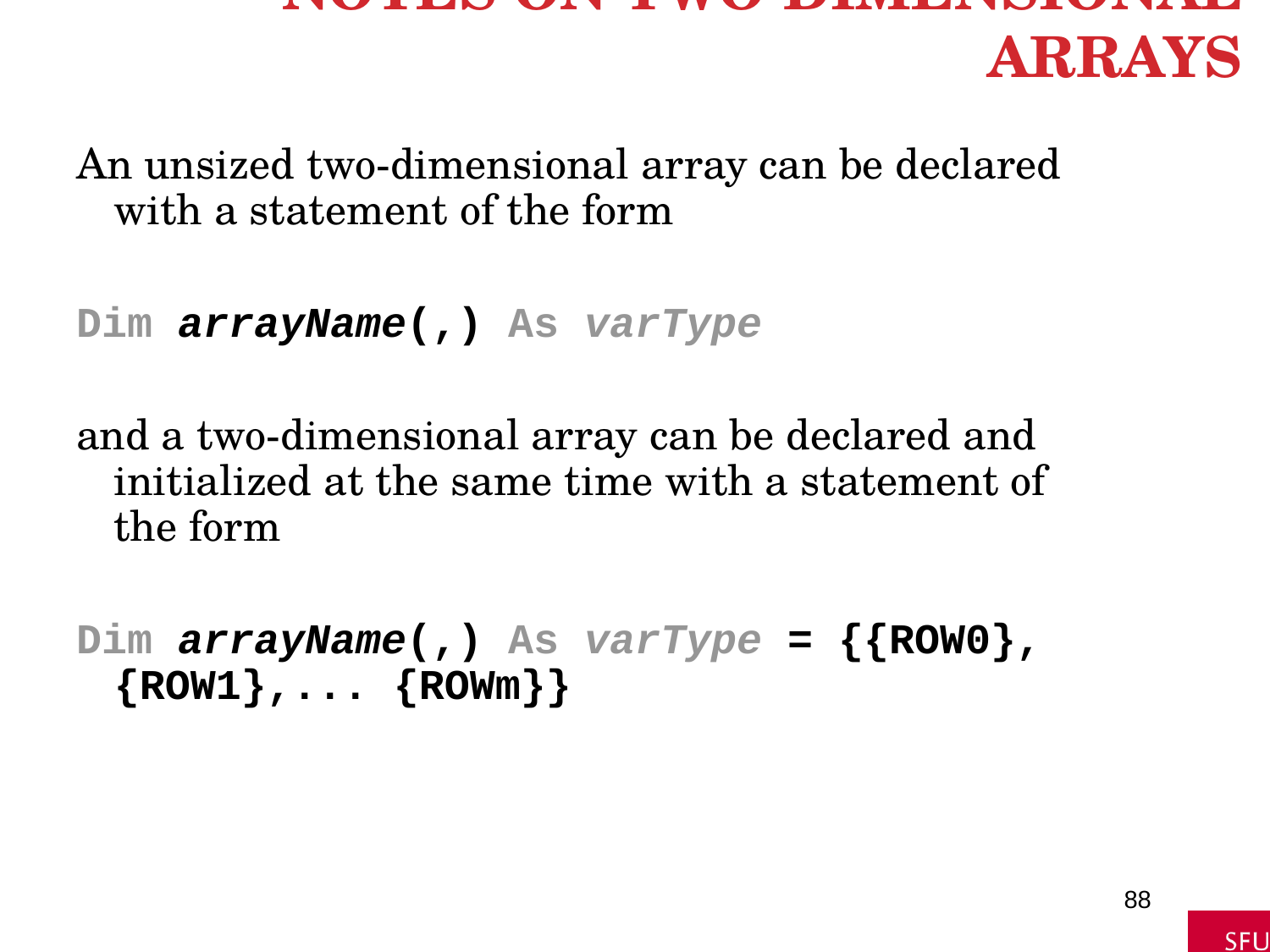

# Notes on Two-Dimensional Arrays
An unsized two-dimensional array can be declared with a statement of the form

Dim arrayName(,) As varType

and a two-dimensional array can be declared and initialized at the same time with a statement of the form

Dim arrayName(,) As varType = {{ROW0}, {ROW1},... {ROWm}}
88